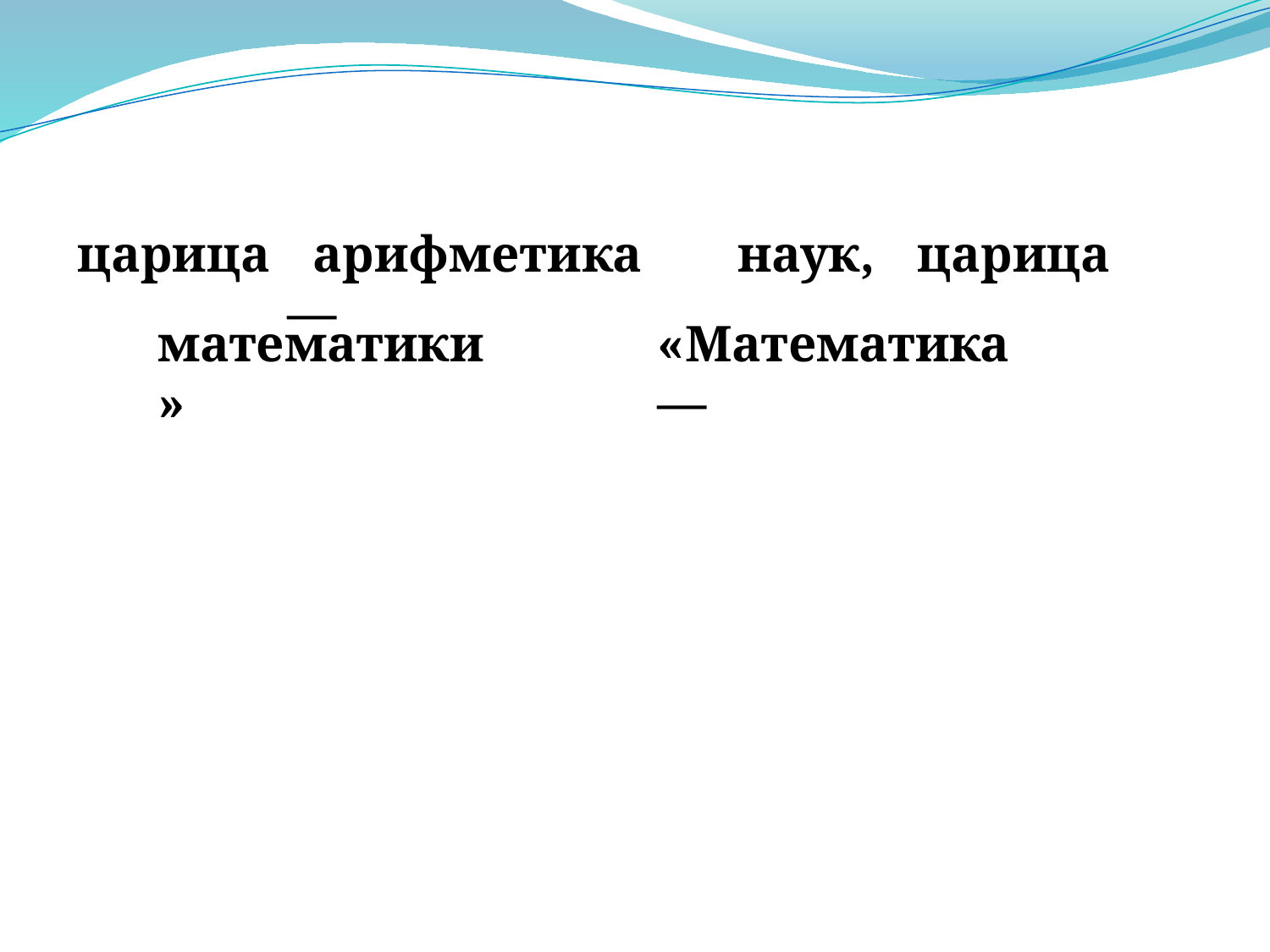

царица
  арифметика —
наук,
царица
математики»
«Математика —